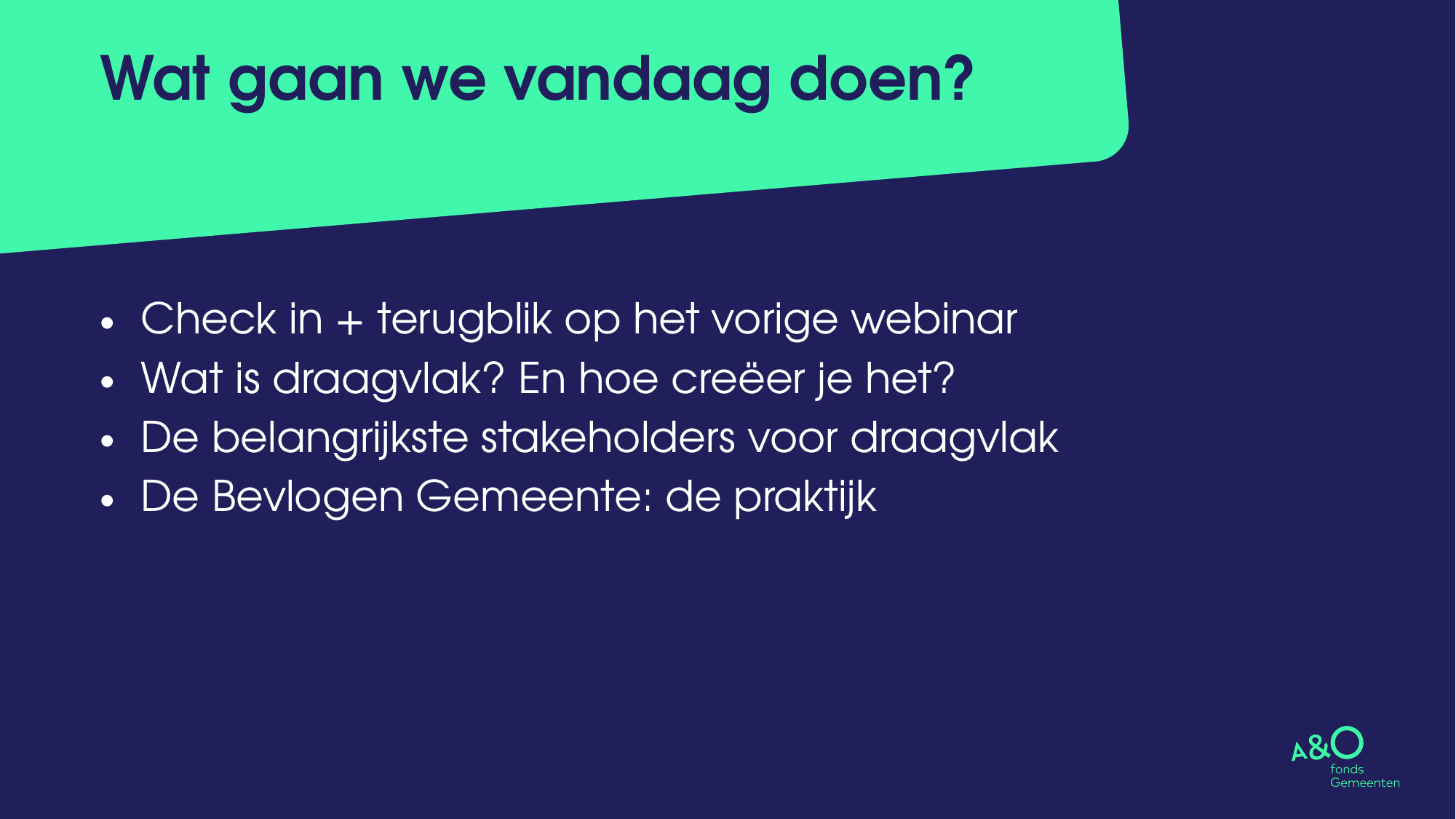

# Wat gaan we vandaag doen?
| Check in + terugblik op het vorige webinar |  |  |  |
| --- | --- | --- | --- |
| Wat is draagvlak? En hoe creëer je het? |  |  |  |
| De belangrijkste stakeholders voor draagvlak |  |  |  |
| De Bevlogen Gemeente: de praktijk |  |  |  |
|  |  |  |  |
|  |  |  |  |